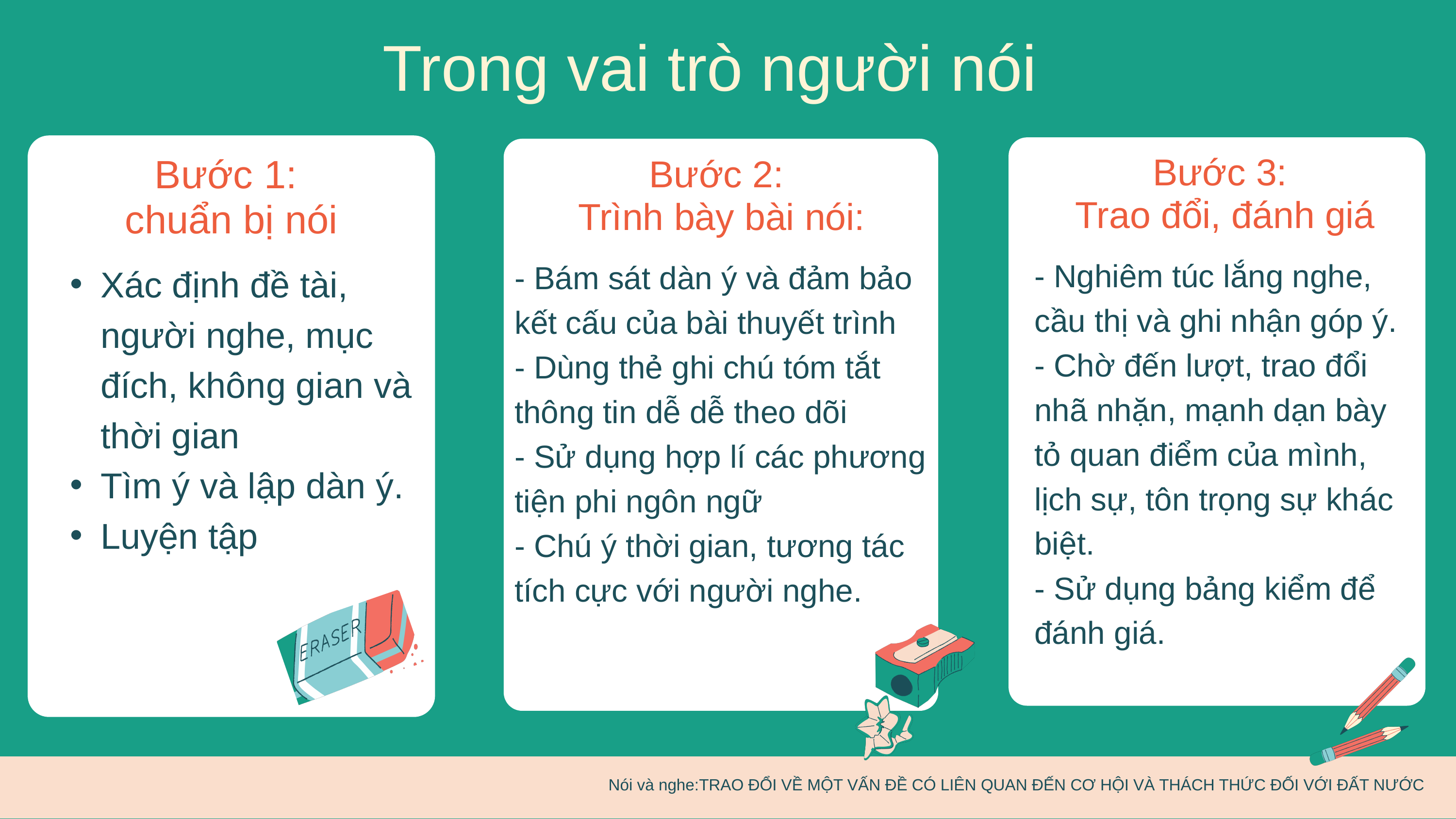

Trong vai trò người nói

Bước 3:
Trao đổi, đánh giá
- Nghiêm túc lắng nghe, cầu thị và ghi nhận góp ý.
- Chờ đến lượt, trao đổi nhã nhặn, mạnh dạn bày tỏ quan điểm của mình, lịch sự, tôn trọng sự khác biệt.
- Sử dụng bảng kiểm để đánh giá.
Bước 1:
chuẩn bị nói
Xác định đề tài, người nghe, mục đích, không gian và thời gian
Tìm ý và lập dàn ý.
Luyện tập
Bước 2:
Trình bày bài nói:
- Bám sát dàn ý và đảm bảo kết cấu của bài thuyết trình
- Dùng thẻ ghi chú tóm tắt thông tin dễ dễ theo dõi
- Sử dụng hợp lí các phương tiện phi ngôn ngữ
- Chú ý thời gian, tương tác tích cực với người nghe.

Nói và nghe:TRAO ĐỔI VỀ MỘT VẤN ĐỀ CÓ LIÊN QUAN ĐẾN CƠ HỘI VÀ THÁCH THỨC ĐỐI VỚI ĐẤT NƯỚC